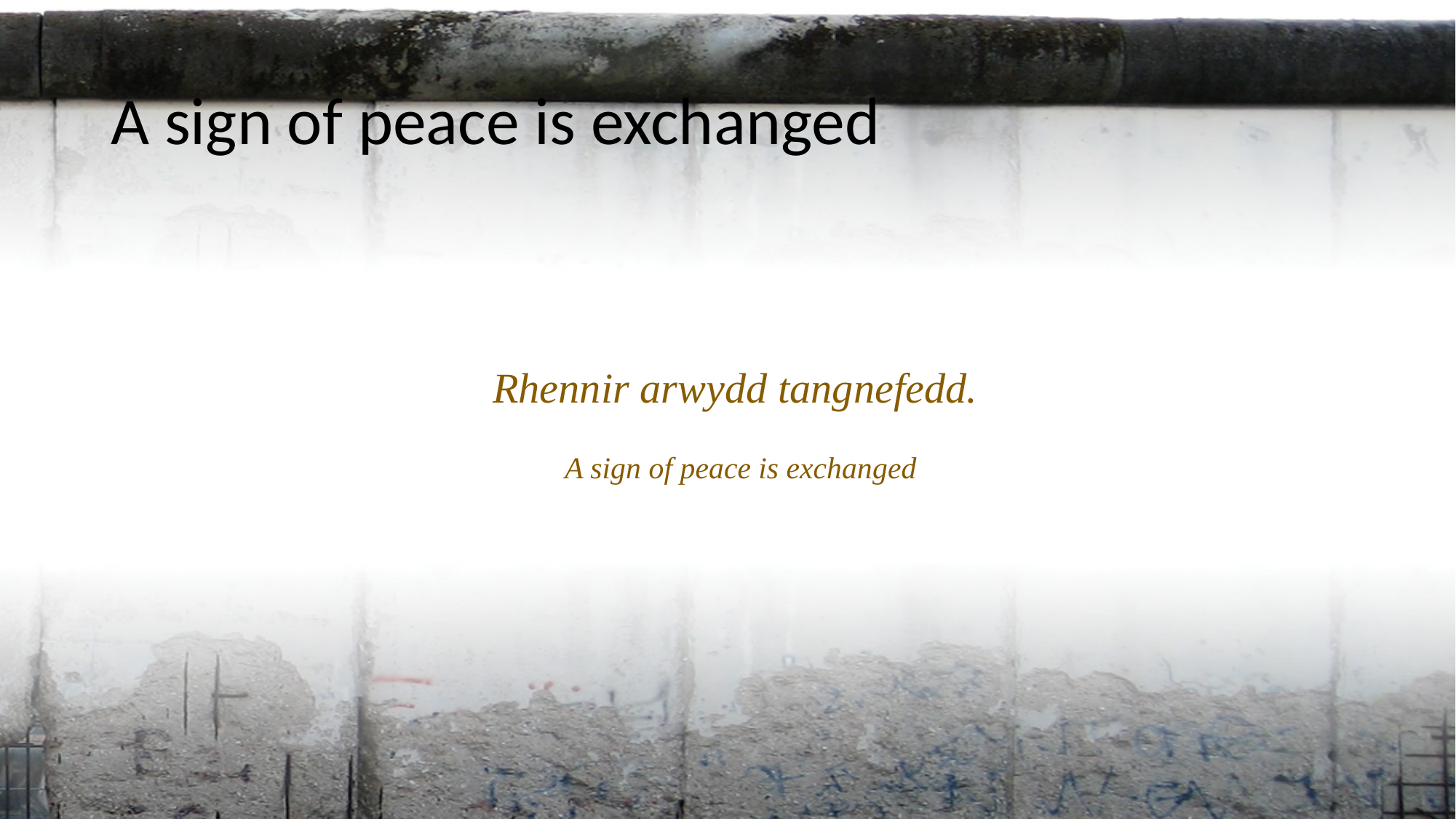

A sign of peace is exchanged
Rhennir arwydd tangnefedd.
A sign of peace is exchanged